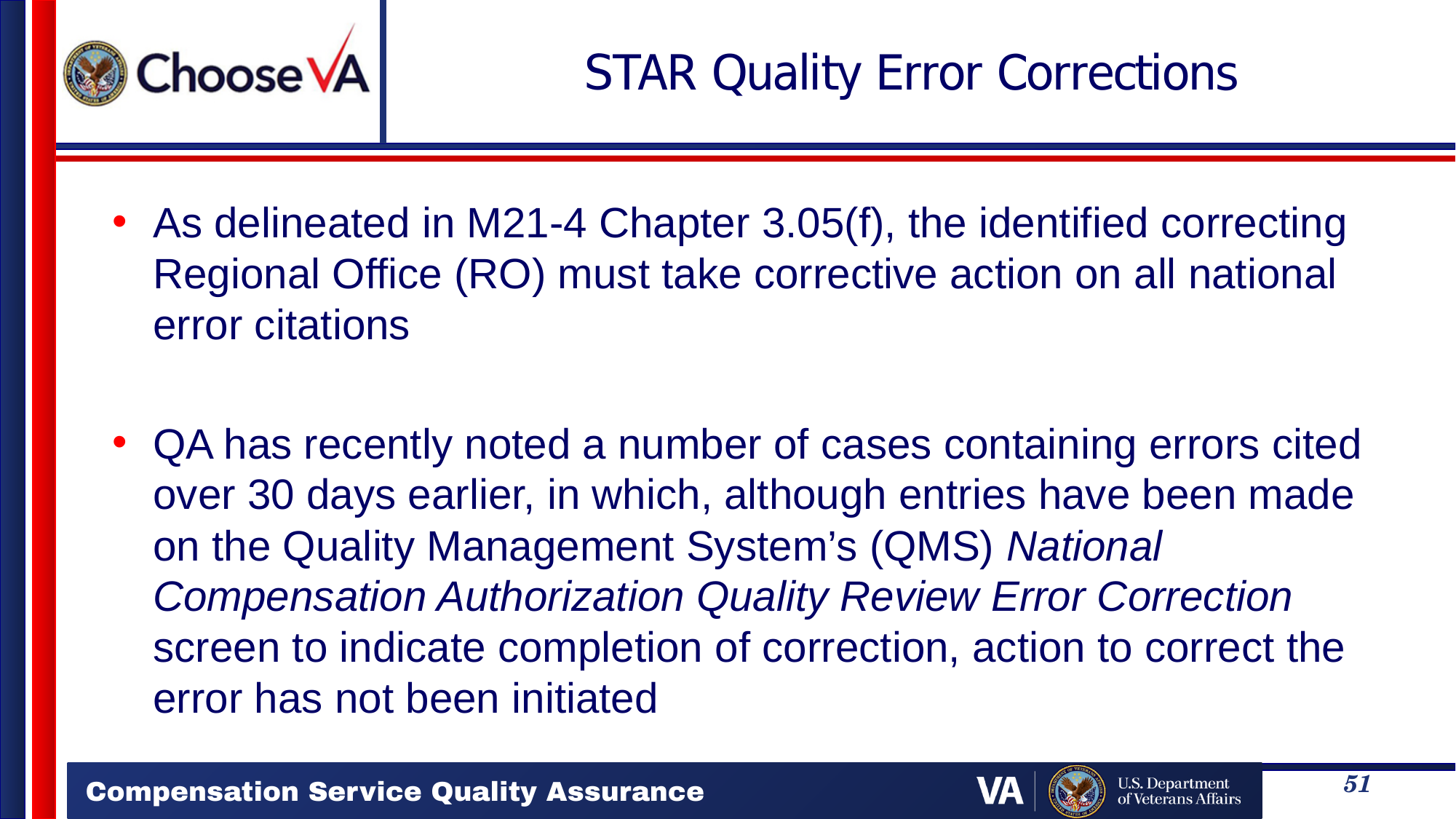

# STAR Quality Error Corrections
As delineated in M21-4 Chapter 3.05(f), the identified correcting Regional Office (RO) must take corrective action on all national error citations

QA has recently noted a number of cases containing errors cited over 30 days earlier, in which, although entries have been made on the Quality Management System’s (QMS) National Compensation Authorization Quality Review Error Correction screen to indicate completion of correction, action to correct the error has not been initiated

51